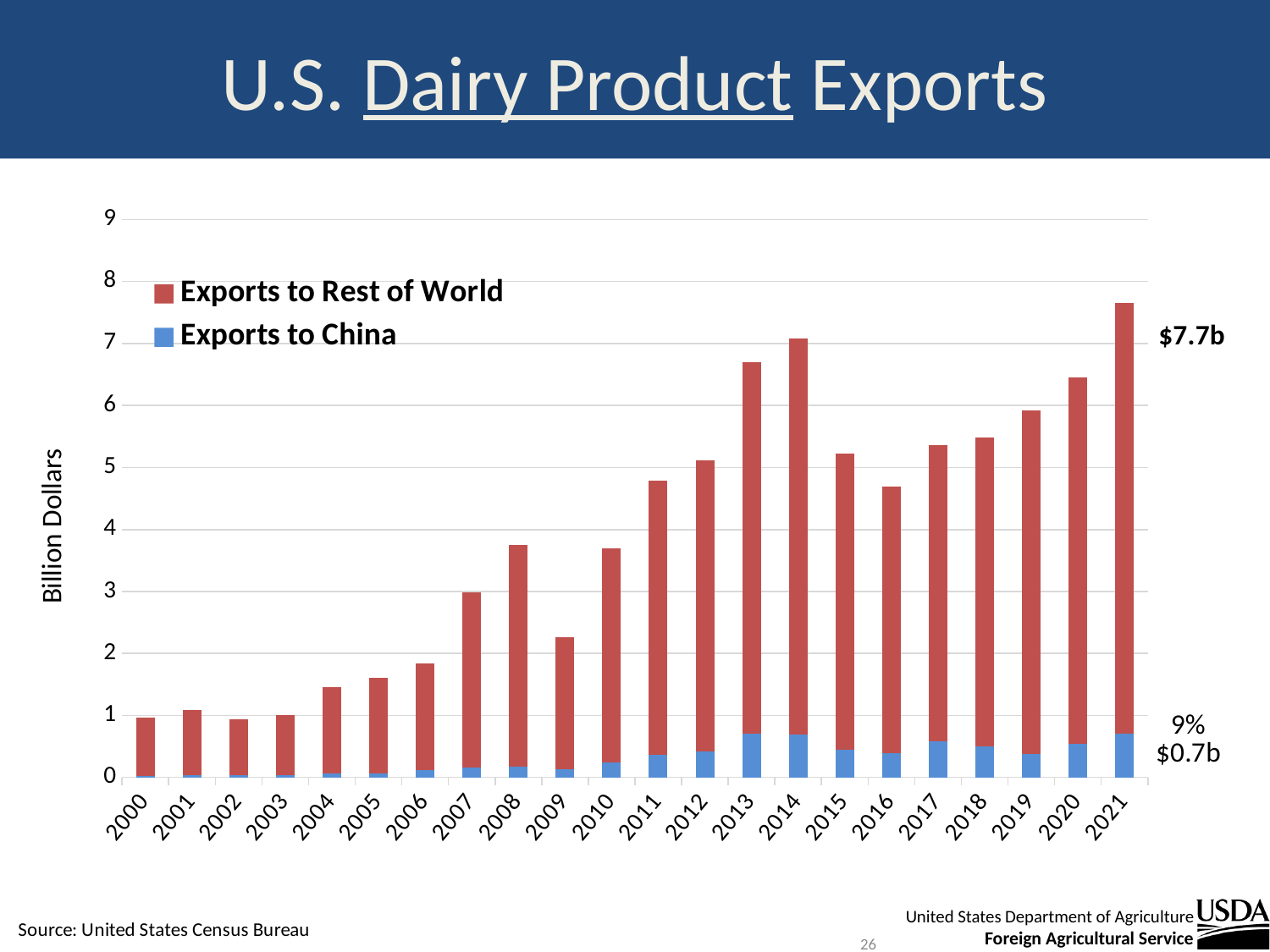

# U.S. Dairy Product Exports

### Chart

| Category | Exports to China | Exports to Rest of World |
|---|---|---|
| 2000 | 0.022204 | 0.944889 |
| 2001 | 0.039844 | 1.043946 |
| 2002 | 0.032059 | 0.904927 |
| 2003 | 0.038754 | 0.964496 |
| 2004 | 0.059006 | 1.3935780000000002 |
| 2005 | 0.061492 | 1.550687 |
| 2006 | 0.116235 | 1.728691 |
| 2007 | 0.153517 | 2.835903 |
| 2008 | 0.179472 | 3.5739009999999998 |
| 2009 | 0.13744 | 2.129937 |
| 2010 | 0.237135 | 3.462548 |
| 2011 | 0.361912 | 4.428268 |
| 2012 | 0.415134 | 4.705761 |
| 2013 | 0.706869 | 5.9915959999999995 |
| 2014 | 0.69567 | 6.385912 |
| 2015 | 0.451608 | 4.768295999999999 |
| 2016 | 0.386524 | 4.302449 |
| 2017 | 0.576551 | 4.791519 |
| 2018 | 0.497851 | 4.980953 |
| 2019 | 0.372772 | 5.541522 |
| 2020 | 0.538526 | 5.908727 |
| 2021 | 0.70286 | 6.956849 |
26